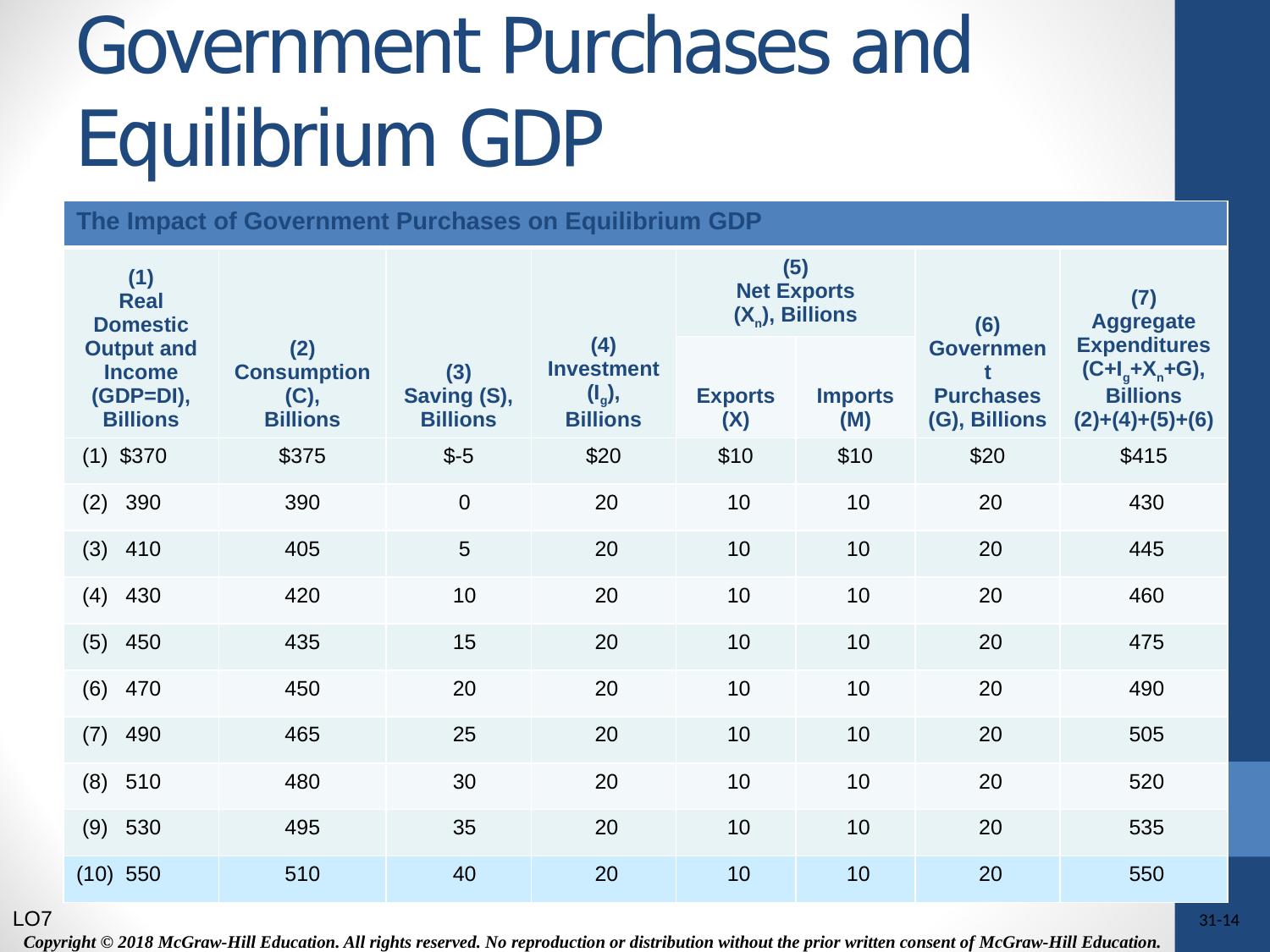

# Government Purchases and Equilibrium GDP
| The Impact of Government Purchases on Equilibrium GDP |  |  |  |  |  |  |  |
| --- | --- | --- | --- | --- | --- | --- | --- |
| (1) Real Domestic Output and Income (GDP=DI), Billions | (2) Consumption (C), Billions | (3) Saving (S), Billions | (4) Investment (Ig), Billions | (5) Net Exports (Xn), Billions |  | (6) Government Purchases (G), Billions | (7) Aggregate Expenditures (C+Ig+Xn+G), Billions (2)+(4)+(5)+(6) |
|  |  |  |  | Exports (X) | Imports (M) |  |  |
| (1) $370 | $375 | $-5 | $20 | $10 | $10 | $20 | $415 |
| (2) 390 | 390 | 0 | 20 | 10 | 10 | 20 | 430 |
| (3) 410 | 405 | 5 | 20 | 10 | 10 | 20 | 445 |
| (4) 430 | 420 | 10 | 20 | 10 | 10 | 20 | 460 |
| (5) 450 | 435 | 15 | 20 | 10 | 10 | 20 | 475 |
| (6) 470 | 450 | 20 | 20 | 10 | 10 | 20 | 490 |
| (7) 490 | 465 | 25 | 20 | 10 | 10 | 20 | 505 |
| (8) 510 | 480 | 30 | 20 | 10 | 10 | 20 | 520 |
| (9) 530 | 495 | 35 | 20 | 10 | 10 | 20 | 535 |
| (10) 550 | 510 | 40 | 20 | 10 | 10 | 20 | 550 |
LO7